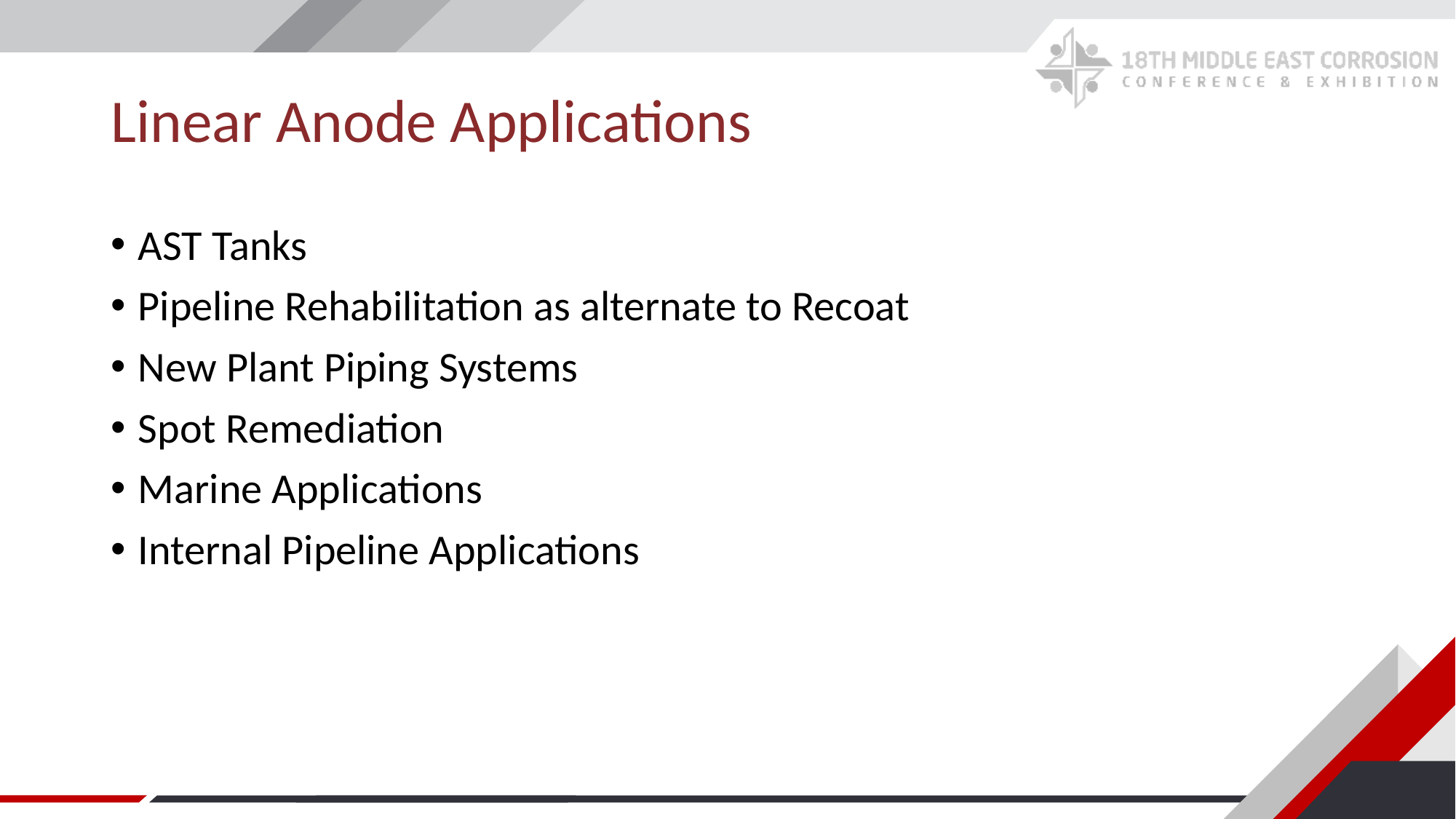

# Linear Anode Applications
AST Tanks
Pipeline Rehabilitation as alternate to Recoat
New Plant Piping Systems
Spot Remediation
Marine Applications
Internal Pipeline Applications